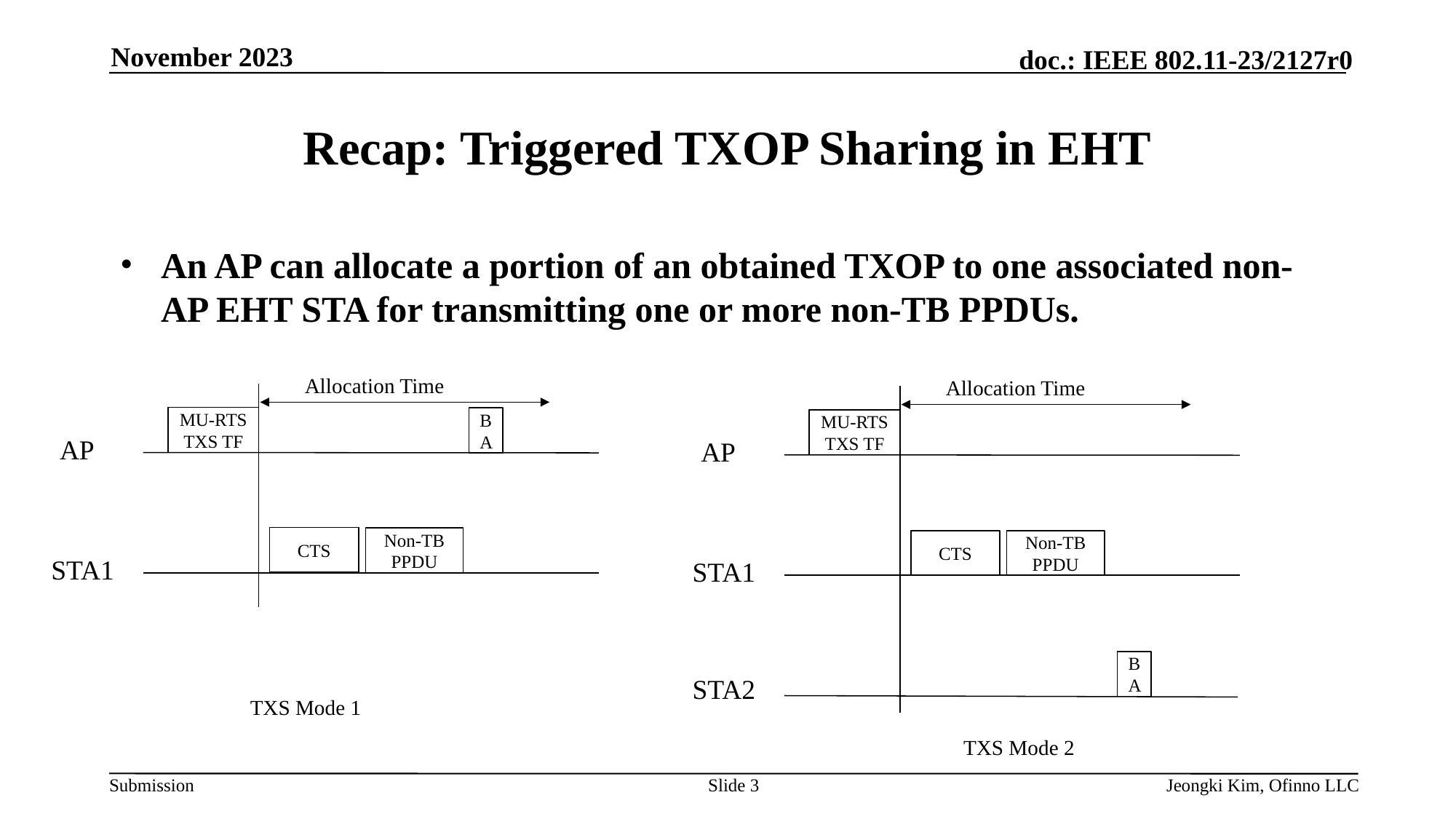

November 2023
# Recap: Triggered TXOP Sharing in EHT
An AP can allocate a portion of an obtained TXOP to one associated non-AP EHT STA for transmitting one or more non-TB PPDUs.

Allocation Time
Allocation Time
MU-RTS TXS TF
BA
MU-RTS TXS TF
AP
AP
CTS
Non-TB PPDU
CTS
Non-TB PPDU
STA1
STA1
BA
STA2
TXS Mode 1
TXS Mode 2
Slide 3
Jeongki Kim, Ofinno LLC